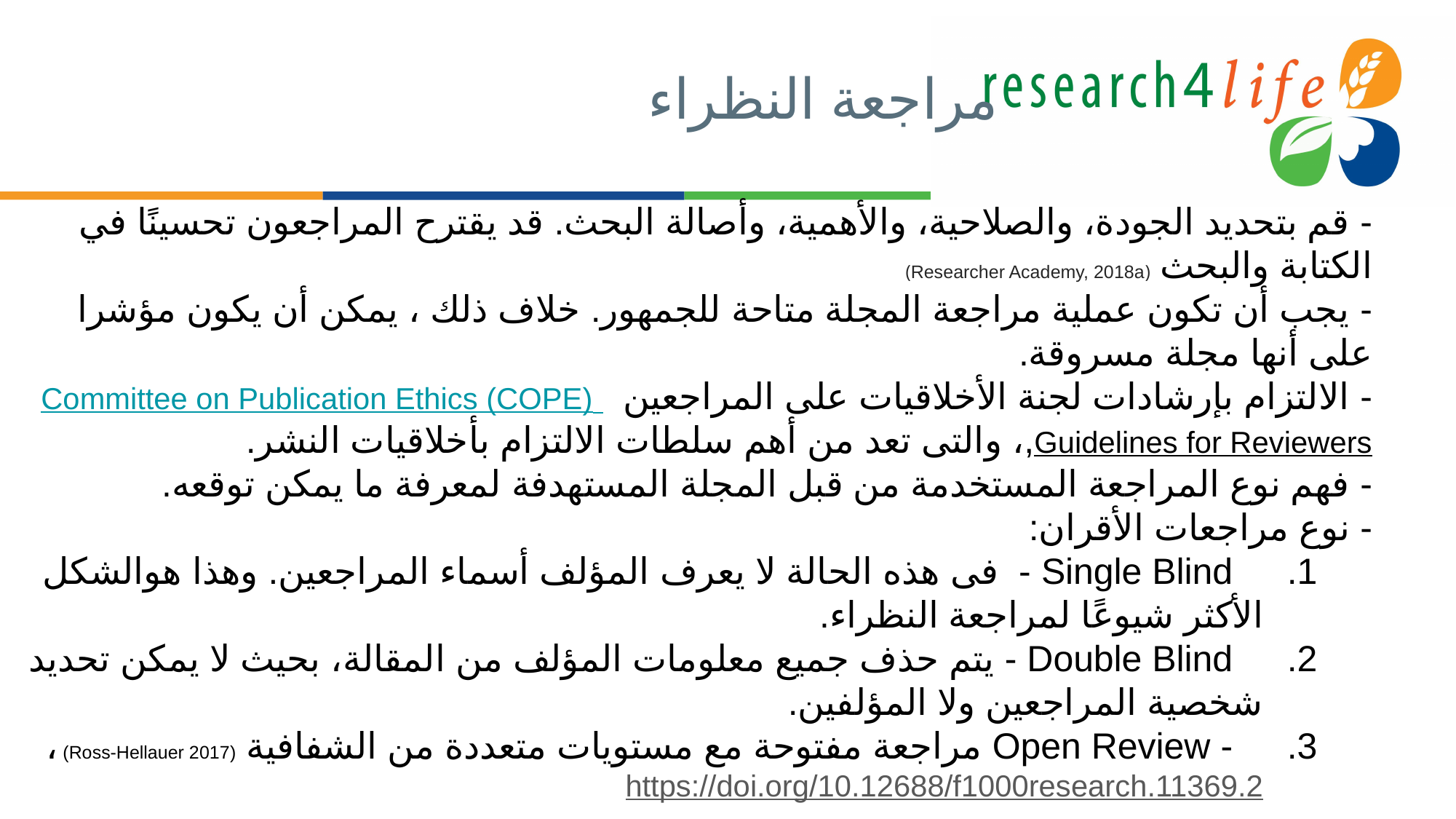

# مراجعة النظراء

- قم بتحديد الجودة، والصلاحية، والأهمية، وأصالة البحث. قد يقترح المراجعون تحسينًا في الكتابة والبحث (Researcher Academy, 2018a)
- يجب أن تكون عملية مراجعة المجلة متاحة للجمهور. خلاف ذلك ، يمكن أن يكون مؤشرا على أنها مجلة مسروقة.
- الالتزام بإرشادات لجنة الأخلاقيات على المراجعين  Committee on Publication Ethics (COPE) Guidelines for Reviewers,، والتى تعد من أهم سلطات الالتزام بأخلاقيات النشر.
- فهم نوع المراجعة المستخدمة من قبل المجلة المستهدفة لمعرفة ما يمكن توقعه.
- نوع مراجعات الأقران:
   Single Blind -  فى هذه الحالة لا يعرف المؤلف أسماء المراجعين. وهذا هوالشكل الأكثر شيوعًا لمراجعة النظراء.
   Double Blind - يتم حذف جميع معلومات المؤلف من المقالة، بحيث لا يمكن تحديد شخصية المراجعين ولا المؤلفين.
   - Open Review مراجعة مفتوحة مع مستويات متعددة من الشفافية (Ross-Hellauer 2017) ، https://doi.org/10.12688/f1000research.11369.2
(IFIS, 2021b)